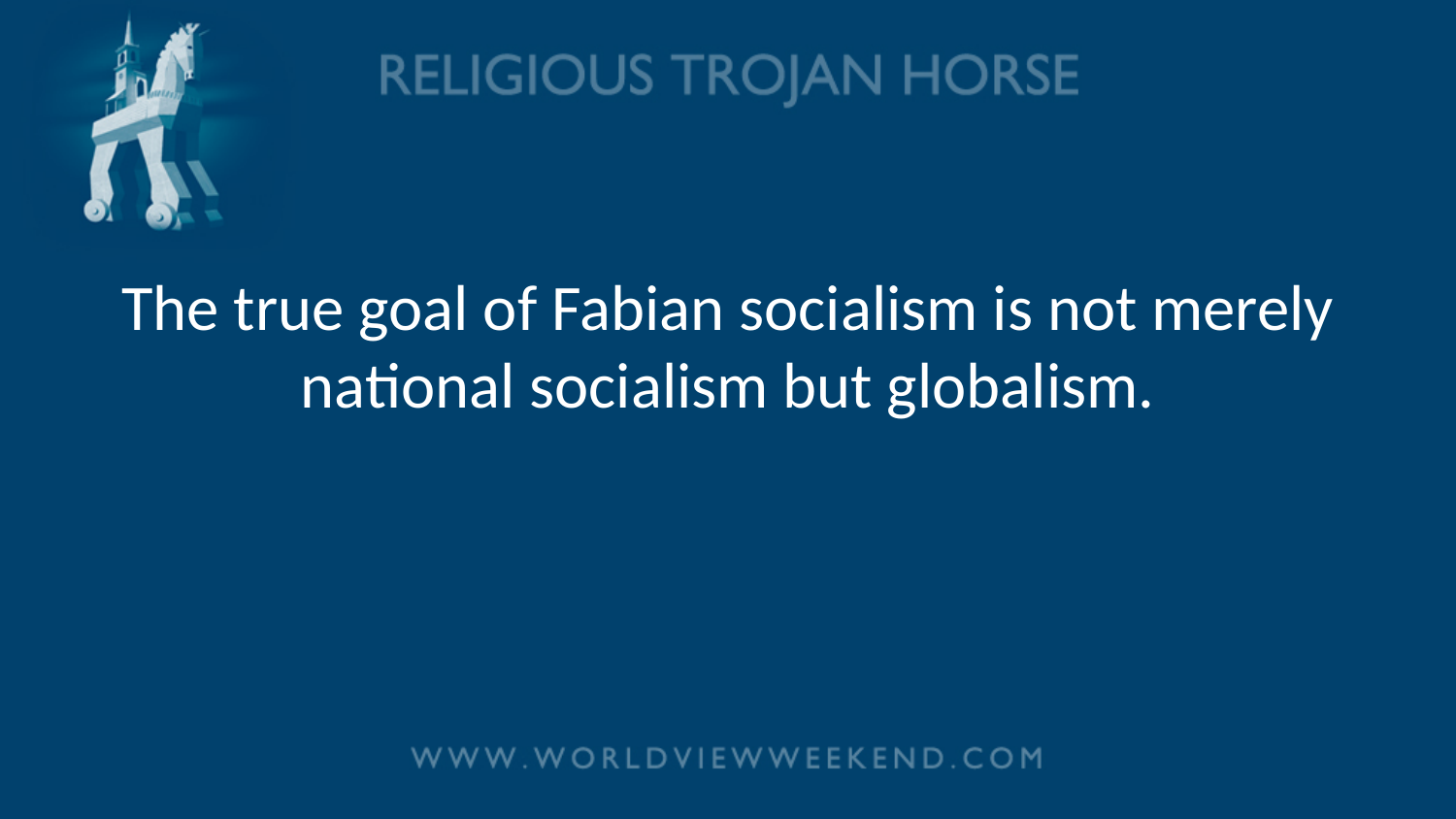

# The true goal of Fabian socialism is not merely national socialism but globalism.